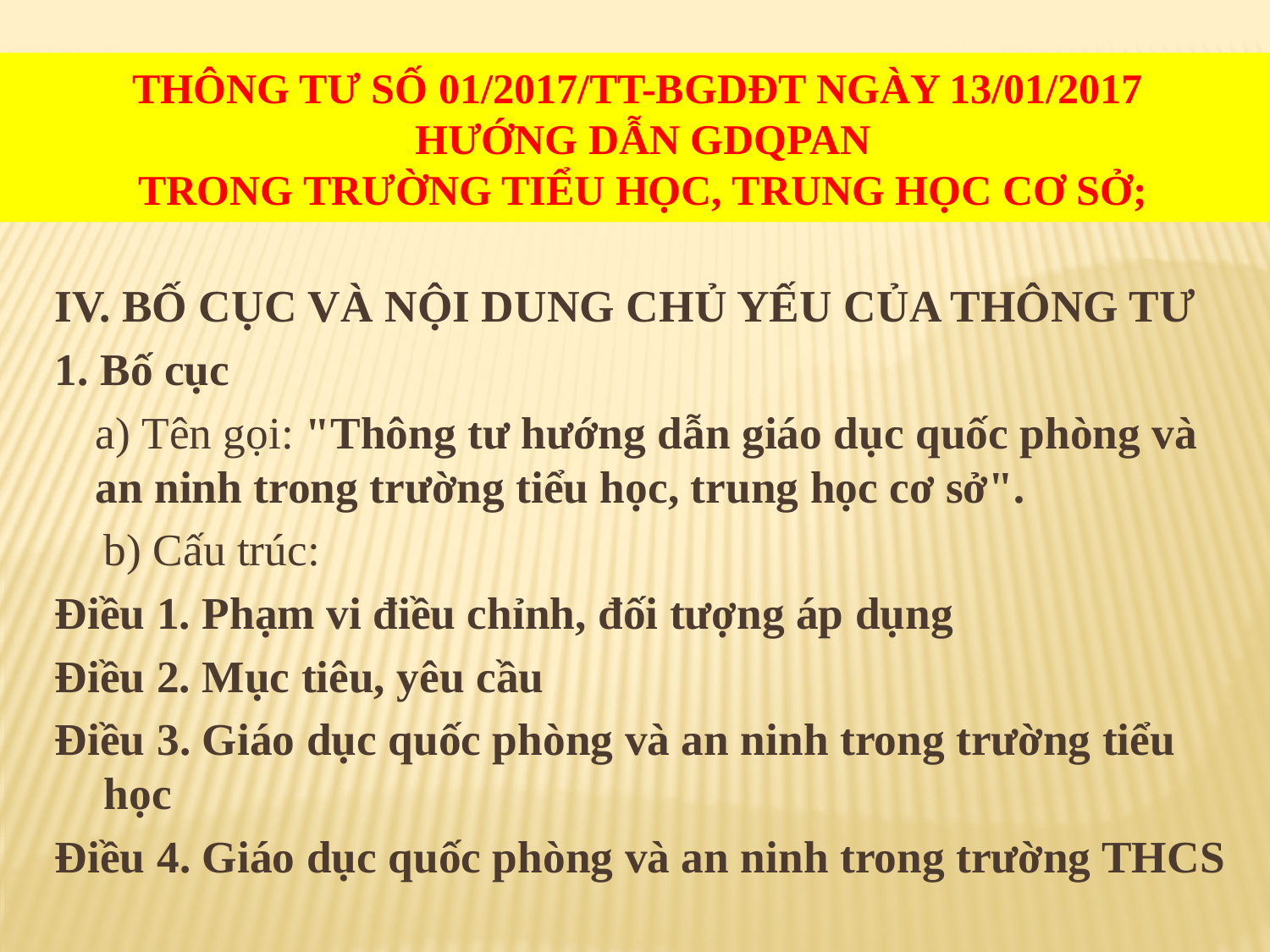

Thông tư số 01/2017/TT-BGDĐT ngày 13/01/2017
Hướng dẫn gdqpan
trong trường tiểu học, trung học cơ sở;
#
IV. BỐ CỤC VÀ NỘI DUNG CHỦ YẾU CỦA THÔNG TƯ
1. Bố cục
	a) Tên gọi: "Thông tư hướng dẫn giáo dục quốc phòng và an ninh trong trường tiểu học, trung học cơ sở".
	b) Cấu trúc:
Điều 1. Phạm vi điều chỉnh, đối tượng áp dụng
Điều 2. Mục tiêu, yêu cầu
Điều 3. Giáo dục quốc phòng và an ninh trong trường tiểu học
Điều 4. Giáo dục quốc phòng và an ninh trong trường THCS